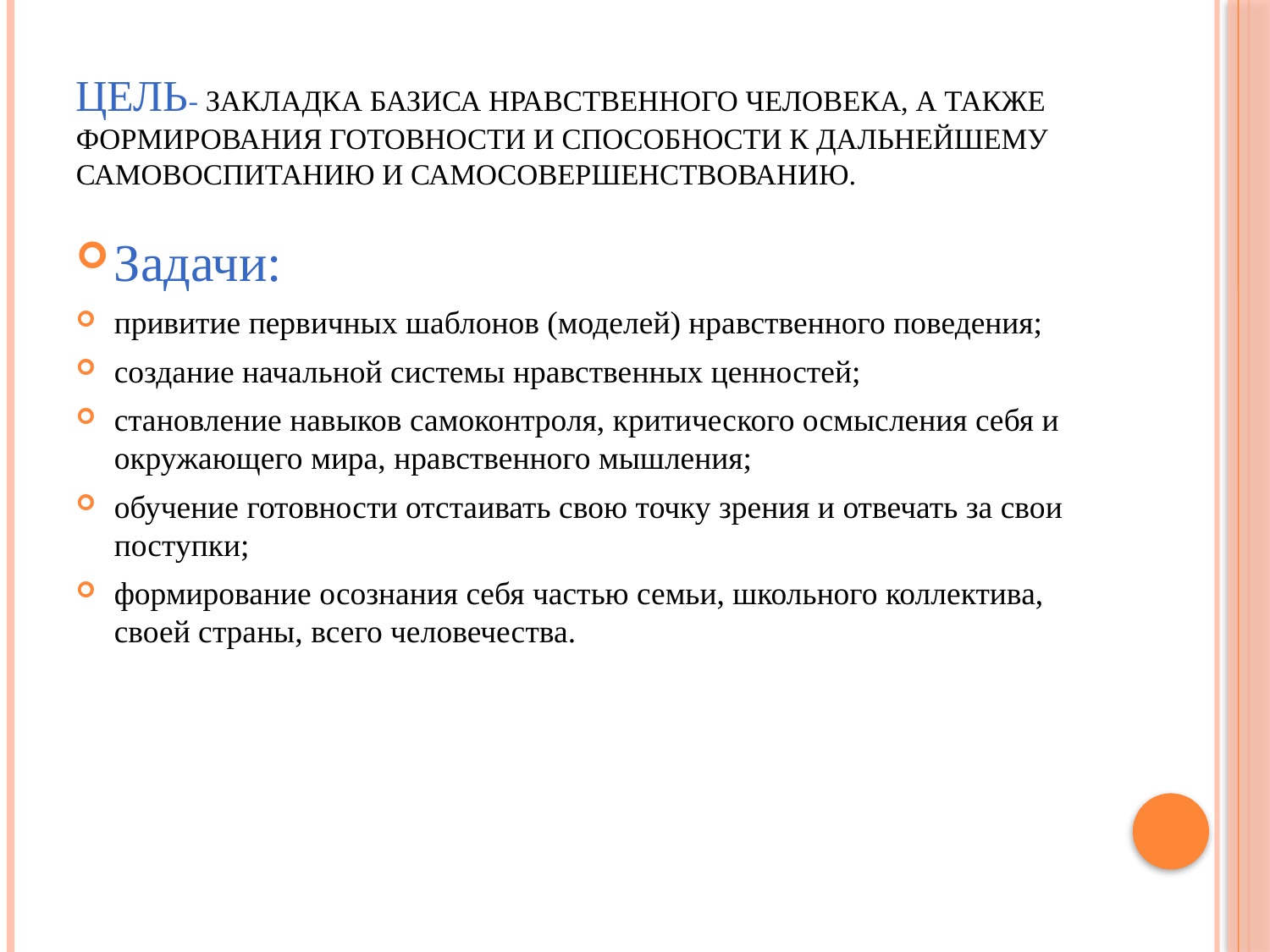

# Цель- закладка базиса нравственного человека, а также формирования готовности и способности к дальнейшему самовоспитанию и самосовершенствованию.
Задачи:
привитие первичных шаблонов (моделей) нравственного поведения;
создание начальной системы нравственных ценностей;
становление навыков самоконтроля, критического осмысления себя и окружающего мира, нравственного мышления;
обучение готовности отстаивать свою точку зрения и отвечать за свои поступки;
формирование осознания себя частью семьи, школьного коллектива, своей страны, всего человечества.